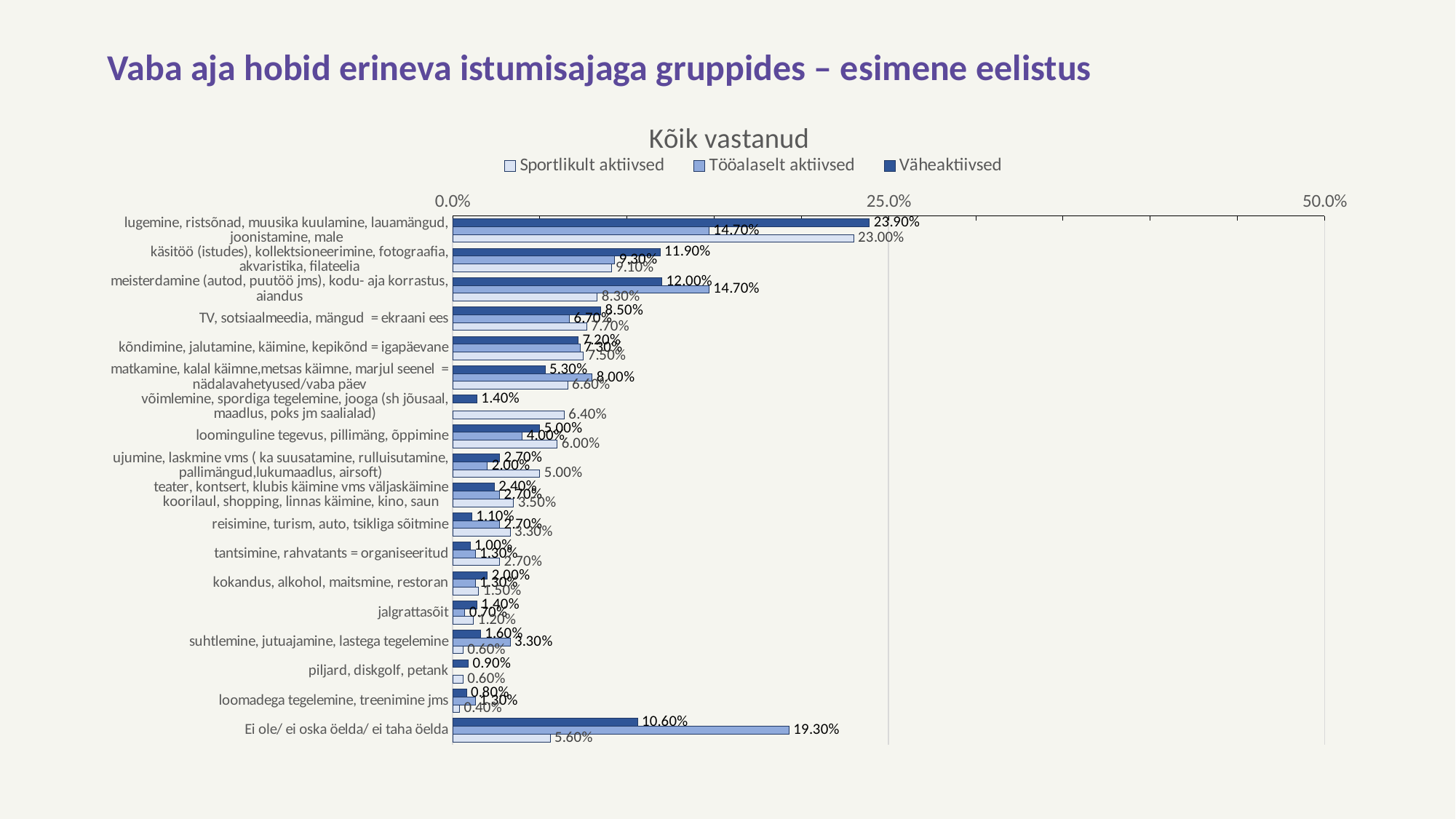

# Vaba aja hobid erineva istumisajaga gruppides – esimene eelistus

### Chart: Kõik vastanud

| Category | Väheaktiivsed | Tööalaselt aktiivsed | Sportlikult aktiivsed |
|---|---|---|---|
| lugemine, ristsõnad, muusika kuulamine, lauamängud, joonistamine, male | 0.239 | 0.147 | 0.23 |
| käsitöö (istudes), kollektsioneerimine, fotograafia, akvaristika, filateelia | 0.119 | 0.093 | 0.091 |
| meisterdamine (autod, puutöö jms), kodu- aja korrastus, aiandus | 0.12 | 0.147 | 0.083 |
| TV, sotsiaalmeedia, mängud  = ekraani ees | 0.085 | 0.067 | 0.077 |
| kõndimine, jalutamine, käimine, kepikõnd = igapäevane | 0.072 | 0.073 | 0.075 |
| matkamine, kalal käimne,metsas käimne, marjul seenel  = nädalavahetyused/vaba päev | 0.053 | 0.08 | 0.066 |
| võimlemine, spordiga tegelemine, jooga (sh jõusaal, maadlus, poks jm saalialad) | 0.014 | None | 0.064 |
| loominguline tegevus, pillimäng, õppimine | 0.05 | 0.04 | 0.06 |
| ujumine, laskmine vms ( ka suusatamine, rulluisutamine, pallimängud,lukumaadlus, airsoft) | 0.027 | 0.02 | 0.05 |
| teater, kontsert, klubis käimine vms väljaskäimine koorilaul, shopping, linnas käimine, kino, saun | 0.024 | 0.027 | 0.035 |
| reisimine, turism, auto, tsikliga sõitmine | 0.011 | 0.027 | 0.033 |
| tantsimine, rahvatants = organiseeritud | 0.01 | 0.013 | 0.027 |
| kokandus, alkohol, maitsmine, restoran | 0.02 | 0.013 | 0.015 |
| jalgrattasõit | 0.014 | 0.007 | 0.012 |
| suhtlemine, jutuajamine, lastega tegelemine | 0.016 | 0.033 | 0.006 |
| piljard, diskgolf, petank | 0.009 | None | 0.006 |
| loomadega tegelemine, treenimine jms | 0.008 | 0.013 | 0.004 |
| Ei ole/ ei oska öelda/ ei taha öelda | 0.106 | 0.193 | 0.056 |